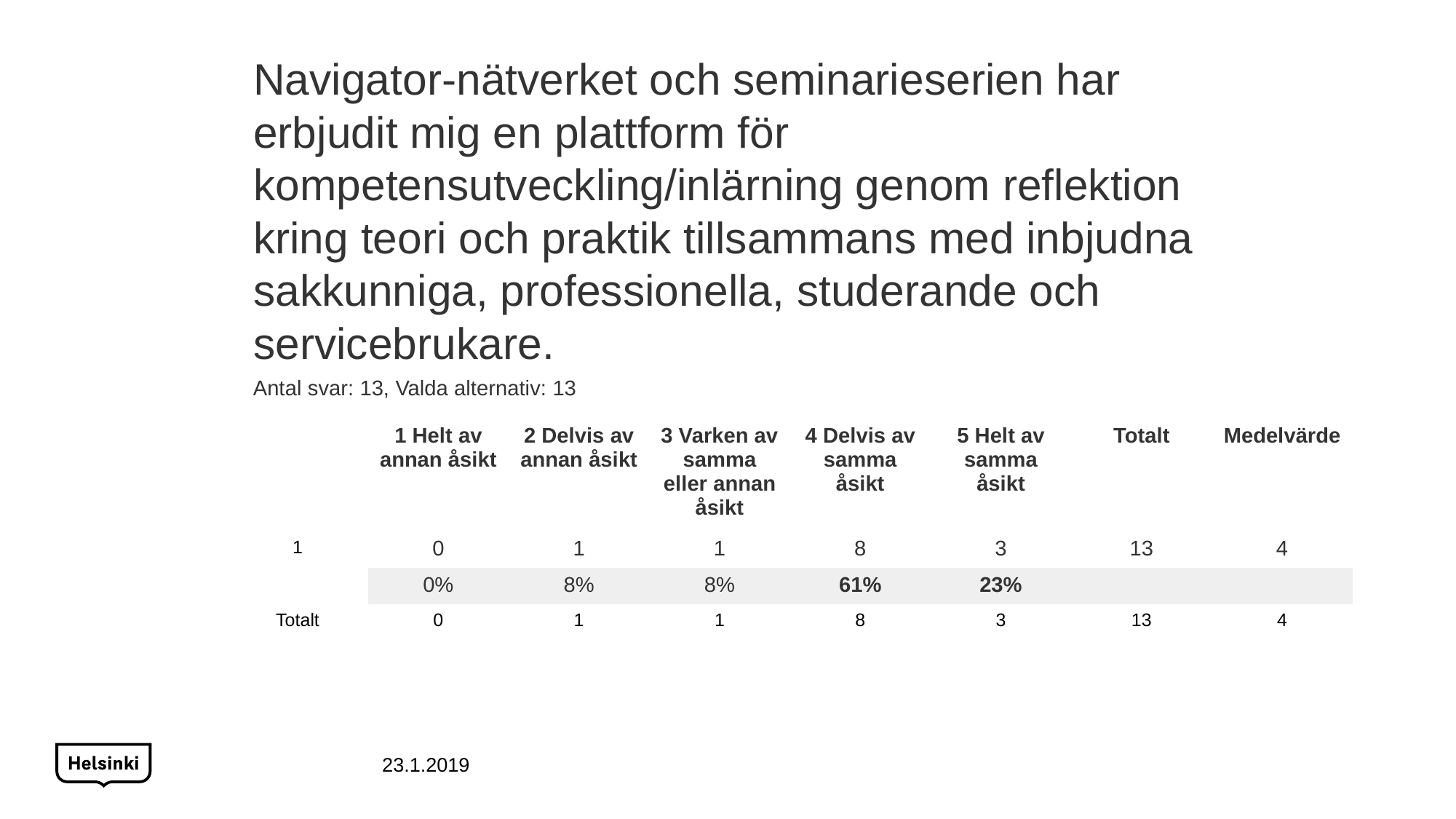

Navigator-nätverket och seminarieserien har erbjudit mig en plattform för kompetensutveckling/inlärning genom reflektion kring teori och praktik tillsammans med inbjudna sakkunniga, professionella, studerande och servicebrukare.
Antal svar: 13, Valda alternativ: 13
|  | 1 Helt av annan åsikt | 2 Delvis av annan åsikt | 3 Varken av samma eller annan åsikt | 4 Delvis av samma åsikt | 5 Helt av samma åsikt | Totalt | Medelvärde |
| --- | --- | --- | --- | --- | --- | --- | --- |
| 1 | 0 | 1 | 1 | 8 | 3 | 13 | 4 |
|  | 0% | 8% | 8% | 61% | 23% |  |  |
| Totalt | 0 | 1 | 1 | 8 | 3 | 13 | 4 |
23.1.2019